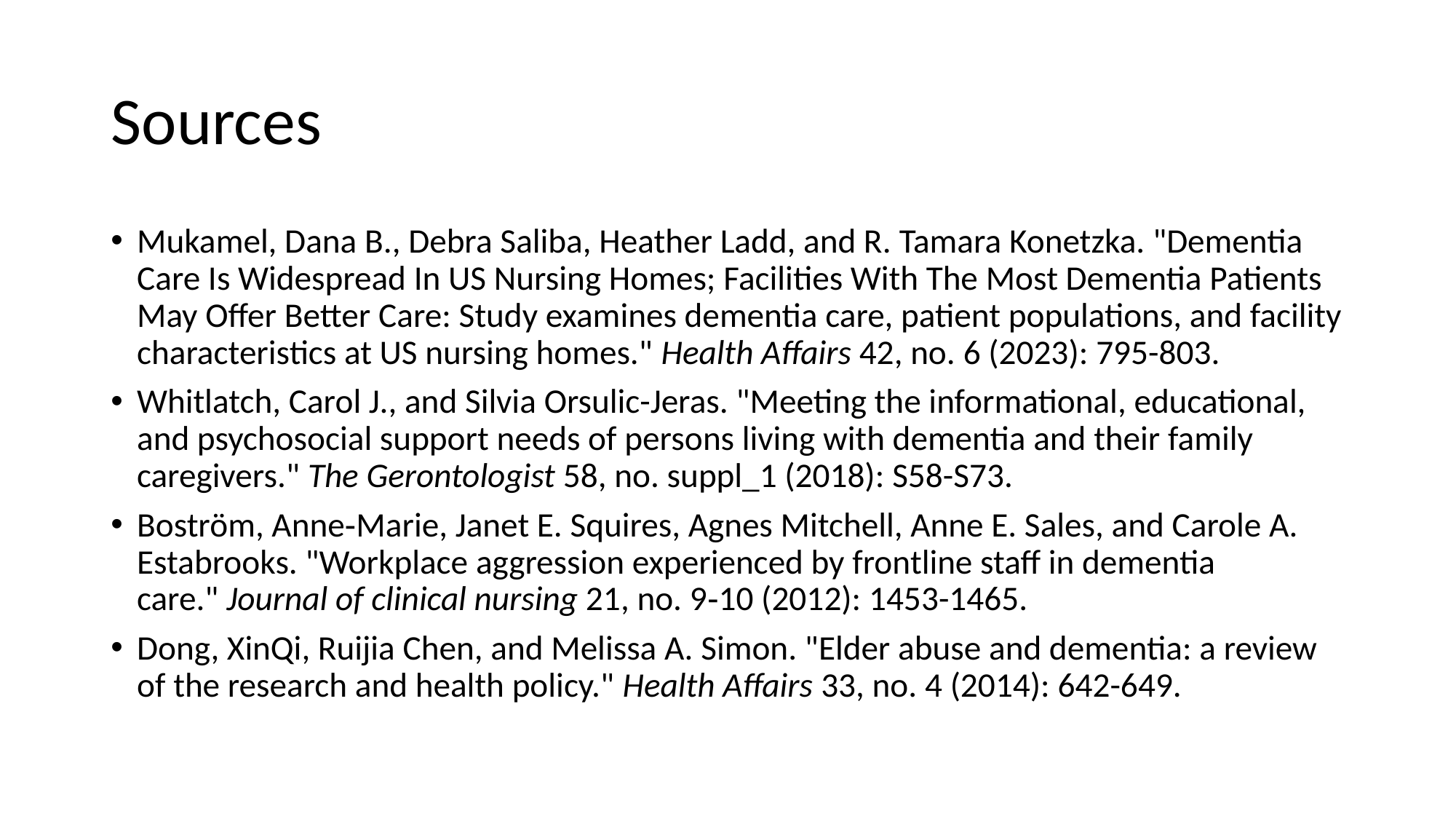

# Sources
Mukamel, Dana B., Debra Saliba, Heather Ladd, and R. Tamara Konetzka. "Dementia Care Is Widespread In US Nursing Homes; Facilities With The Most Dementia Patients May Offer Better Care: Study examines dementia care, patient populations, and facility characteristics at US nursing homes." Health Affairs 42, no. 6 (2023): 795-803.
Whitlatch, Carol J., and Silvia Orsulic-Jeras. "Meeting the informational, educational, and psychosocial support needs of persons living with dementia and their family caregivers." The Gerontologist 58, no. suppl_1 (2018): S58-S73.
Boström, Anne‐Marie, Janet E. Squires, Agnes Mitchell, Anne E. Sales, and Carole A. Estabrooks. "Workplace aggression experienced by frontline staff in dementia care." Journal of clinical nursing 21, no. 9‐10 (2012): 1453-1465.
Dong, XinQi, Ruijia Chen, and Melissa A. Simon. "Elder abuse and dementia: a review of the research and health policy." Health Affairs 33, no. 4 (2014): 642-649.